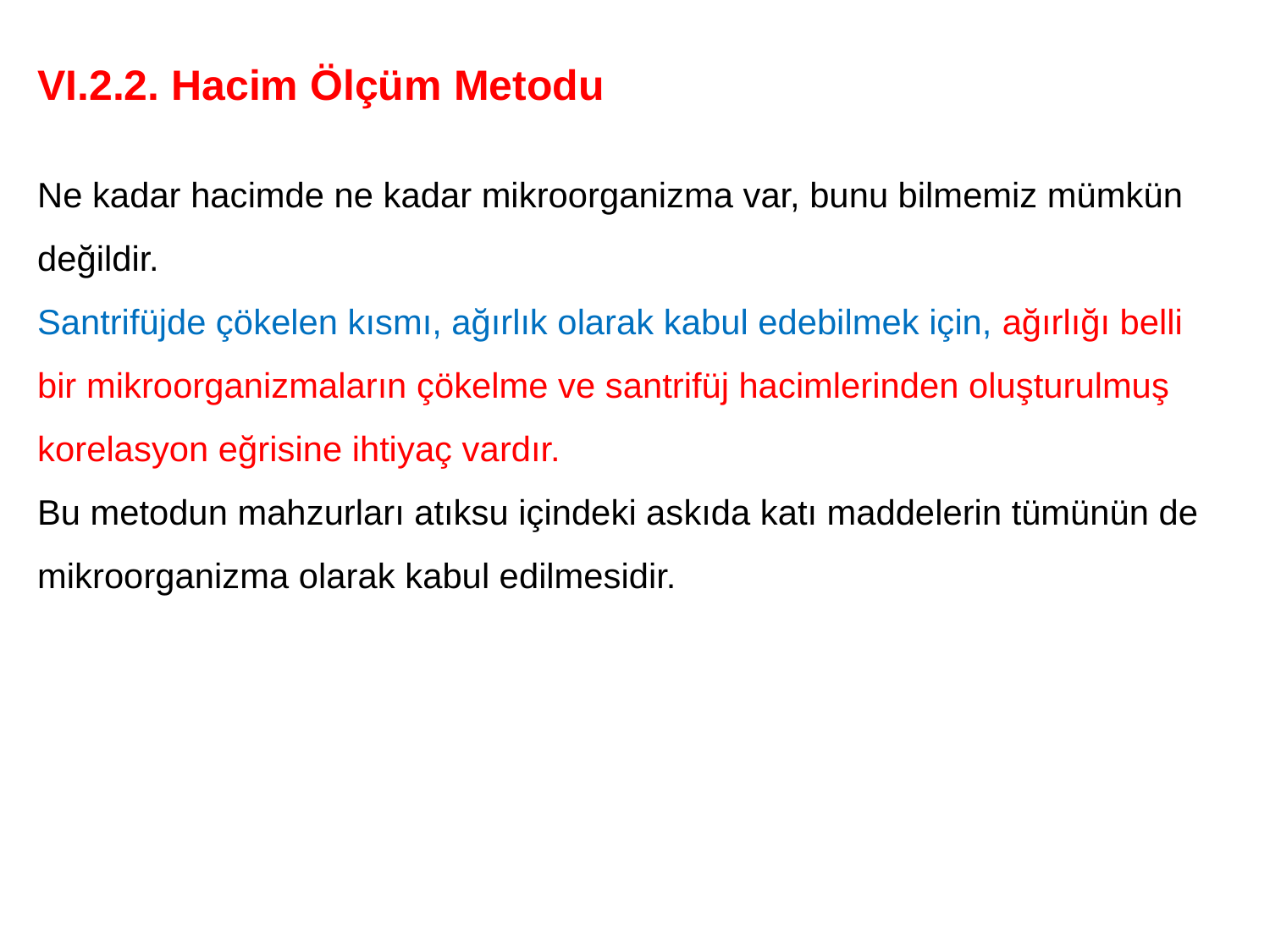

VI.2.2. Hacim Ölçüm Metodu

Ne kadar hacimde ne kadar mikroorganizma var, bunu bilmemiz mümkün değildir.
Santrifüjde çökelen kısmı, ağırlık olarak kabul edebilmek için, ağırlığı belli bir mikroorganizmaların çökelme ve santrifüj hacimlerinden oluşturulmuş korelasyon eğrisine ihtiyaç vardır.
Bu metodun mahzurları atıksu içindeki askıda katı maddelerin tümünün de mikroorganizma olarak kabul edilmesidir.